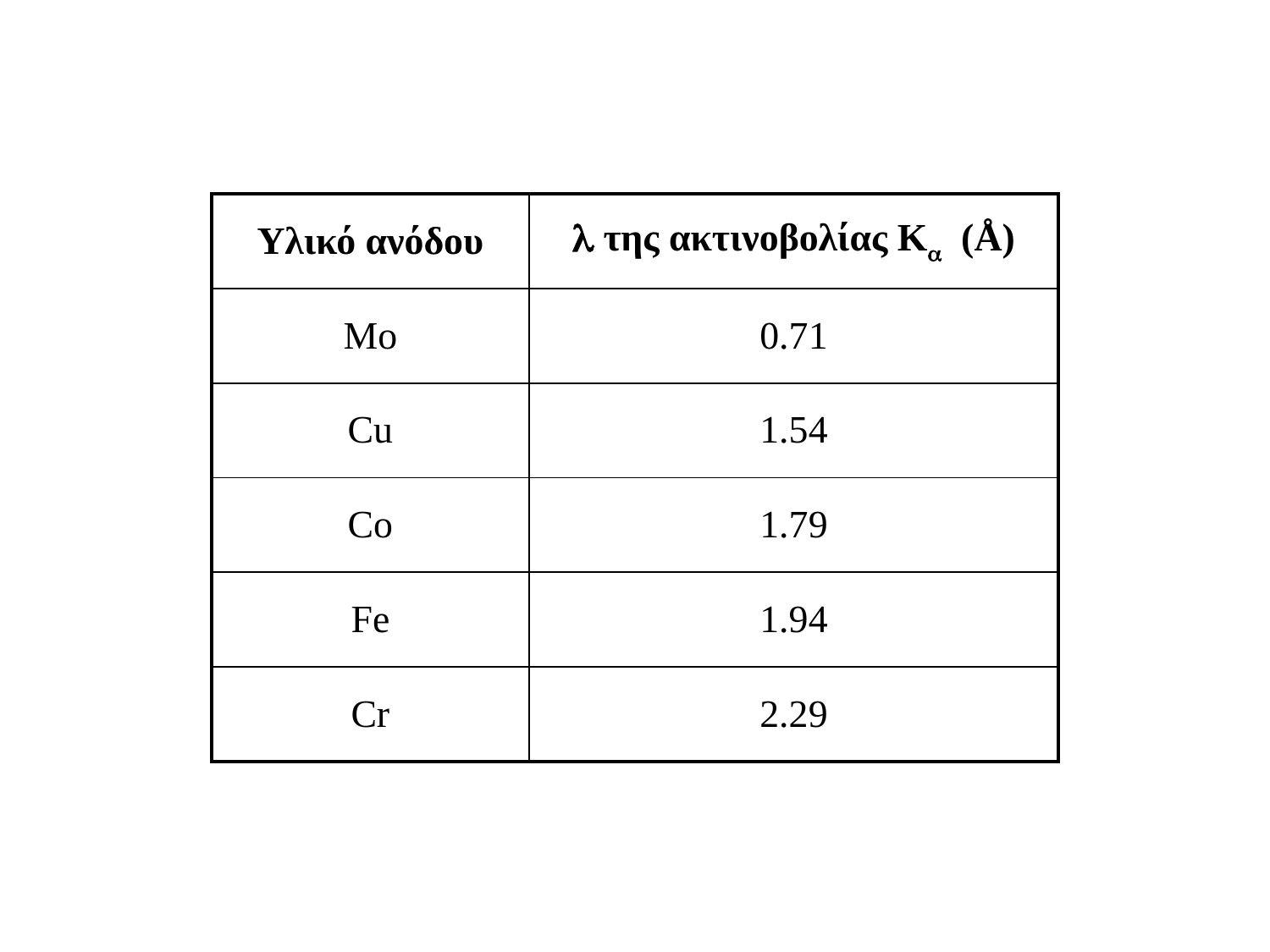

| Υλικό ανόδου | λ της ακτινοβολίας Kα (Å) |
| --- | --- |
| Mo | 0.71 |
| Cu | 1.54 |
| Co | 1.79 |
| Fe | 1.94 |
| Cr | 2.29 |